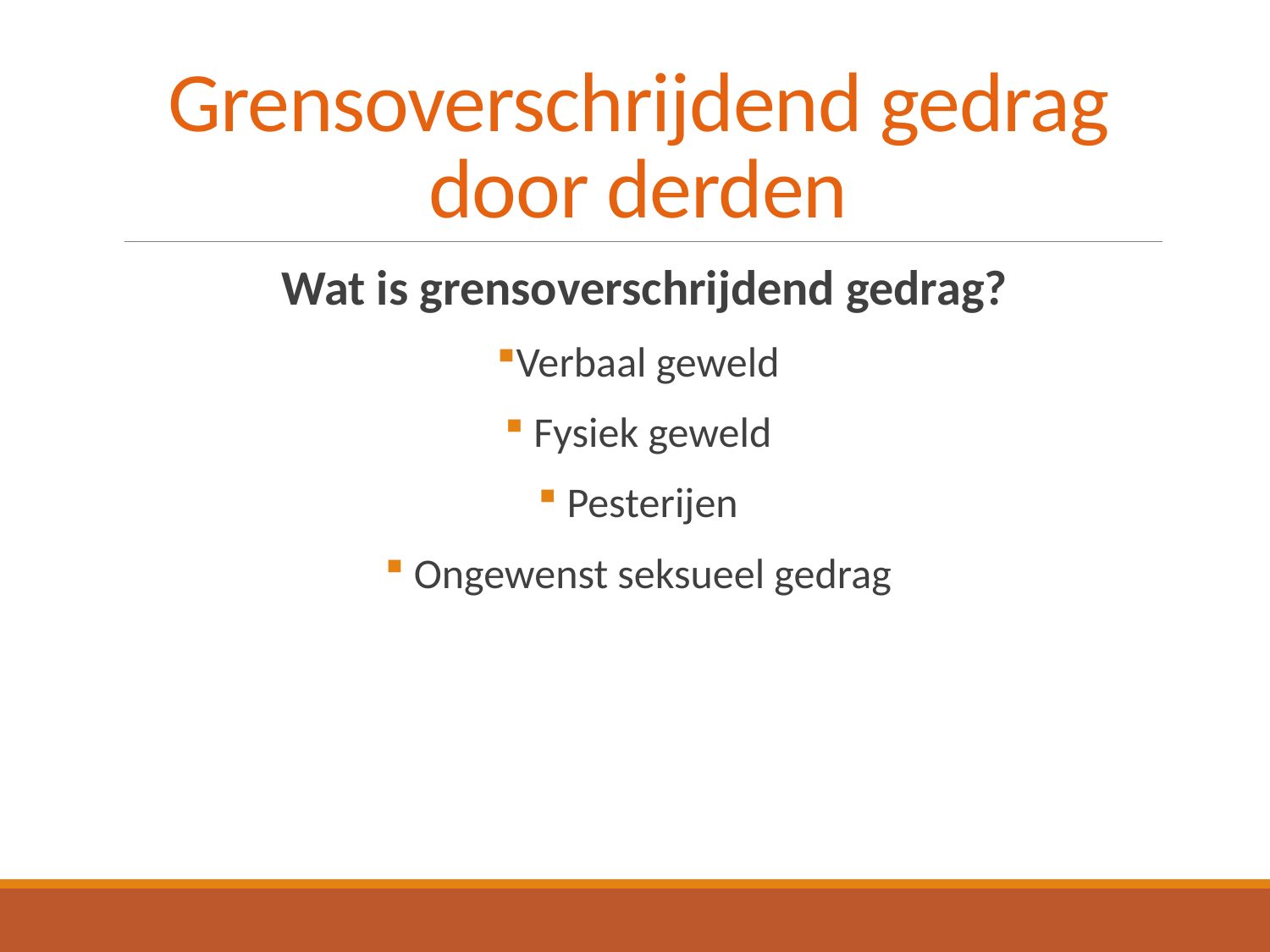

# Grensoverschrijdend gedrag door derden
Wat is grensoverschrijdend gedrag?
Verbaal geweld
 Fysiek geweld
 Pesterijen
 Ongewenst seksueel gedrag